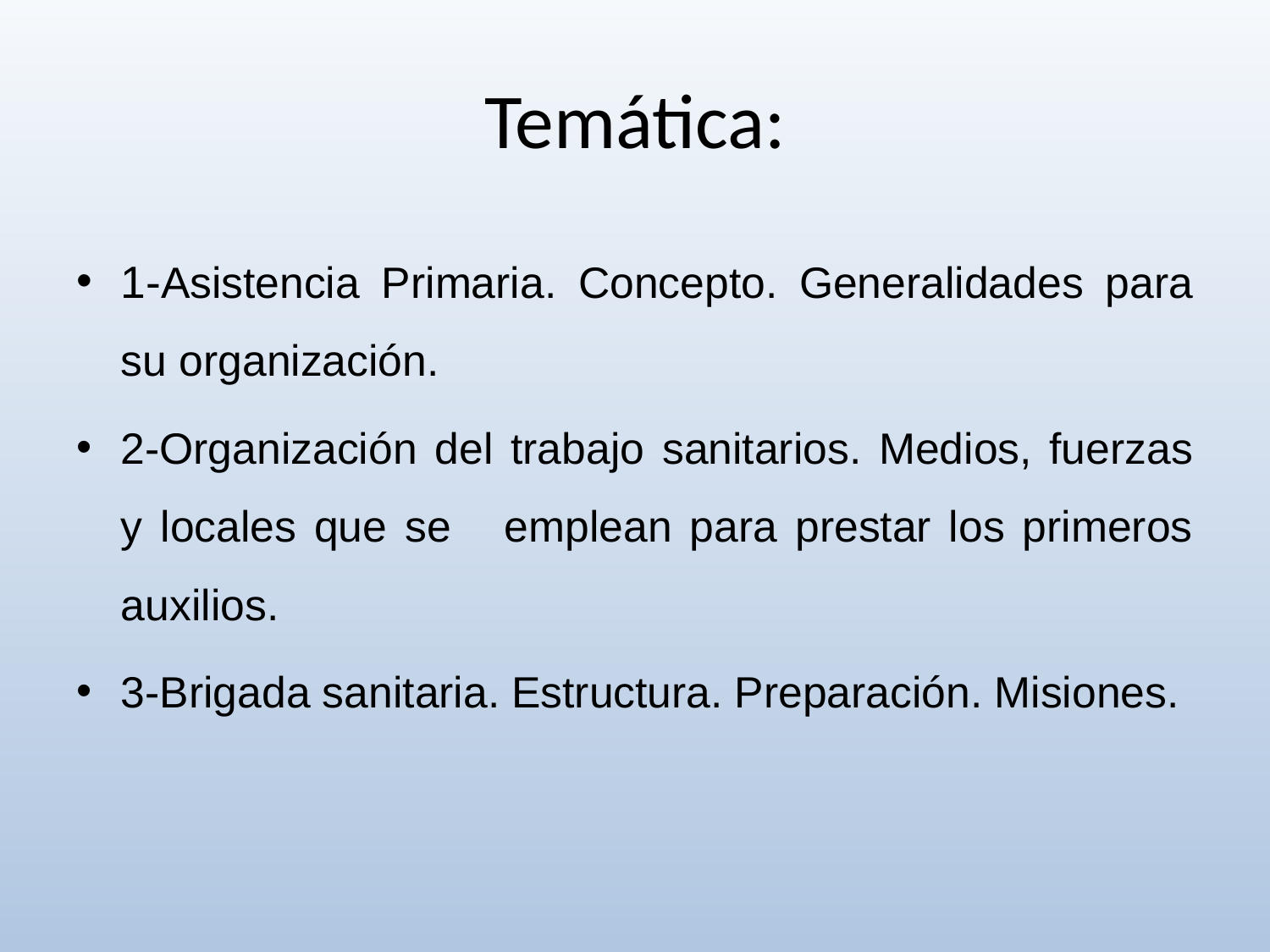

# Temática:

1-Asistencia Primaria. Concepto. Generalidades para su organización.
2-Organización del trabajo sanitarios. Medios, fuerzas y locales que se   emplean para prestar los primeros auxilios.
3-Brigada sanitaria. Estructura. Preparación. Misiones.